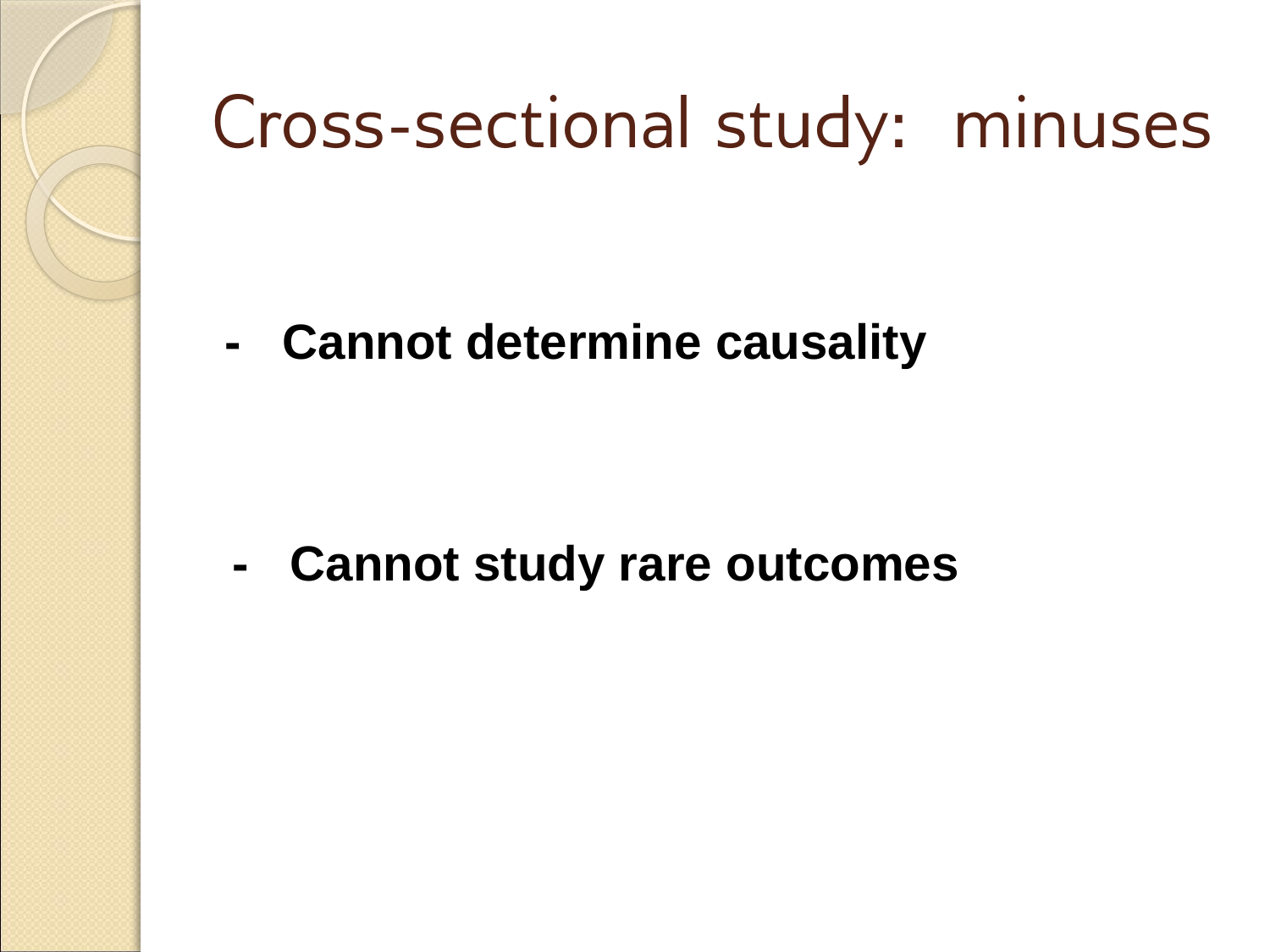

# Cross-sectional study:  minuses
-   Cannot determine causality
-   Cannot study rare outcomes